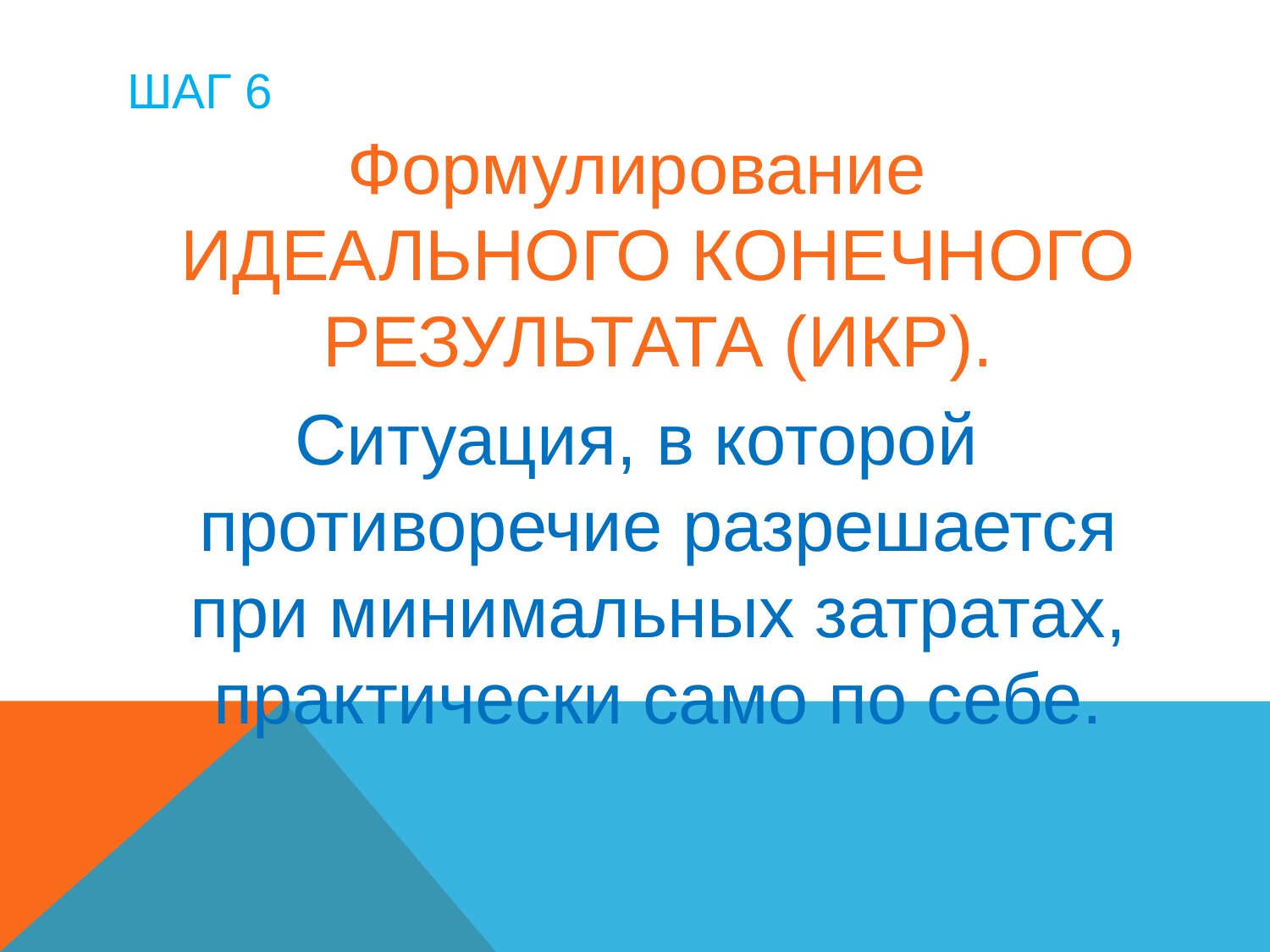

# Шаг 6
Формулирование ИДЕАЛЬНОГО КОНЕЧНОГО РЕЗУЛЬТАТА (ИКР).
Ситуация, в которой противоречие разрешается при минимальных затратах, практически само по себе.